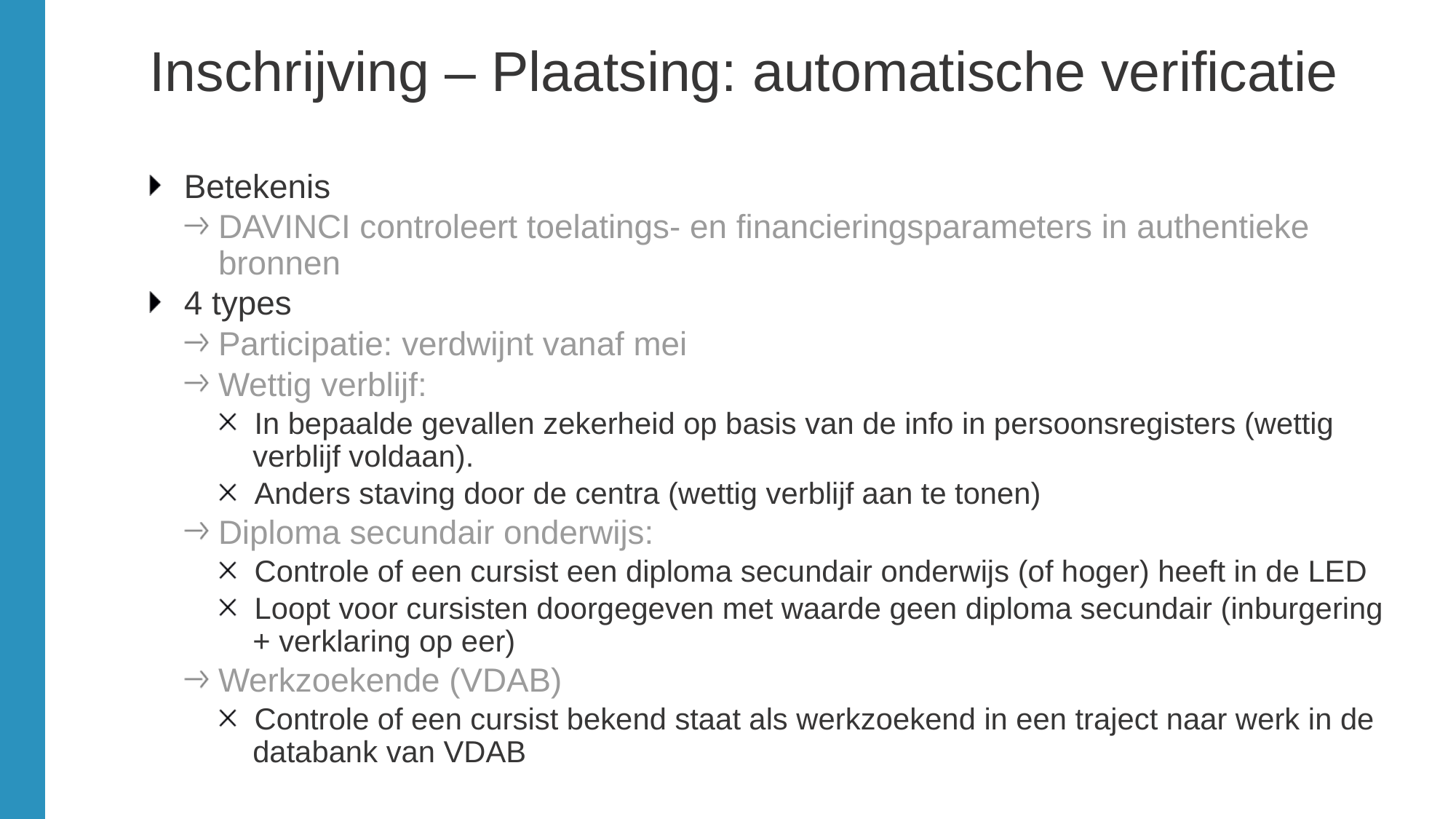

# Inschrijving – Plaatsing: automatische verificatie
Betekenis
DAVINCI controleert toelatings- en financieringsparameters in authentieke bronnen
4 types
Participatie: verdwijnt vanaf mei
Wettig verblijf:
In bepaalde gevallen zekerheid op basis van de info in persoonsregisters (wettig verblijf voldaan).
Anders staving door de centra (wettig verblijf aan te tonen)
Diploma secundair onderwijs:
Controle of een cursist een diploma secundair onderwijs (of hoger) heeft in de LED
Loopt voor cursisten doorgegeven met waarde geen diploma secundair (inburgering + verklaring op eer)
Werkzoekende (VDAB)
Controle of een cursist bekend staat als werkzoekend in een traject naar werk in de databank van VDAB